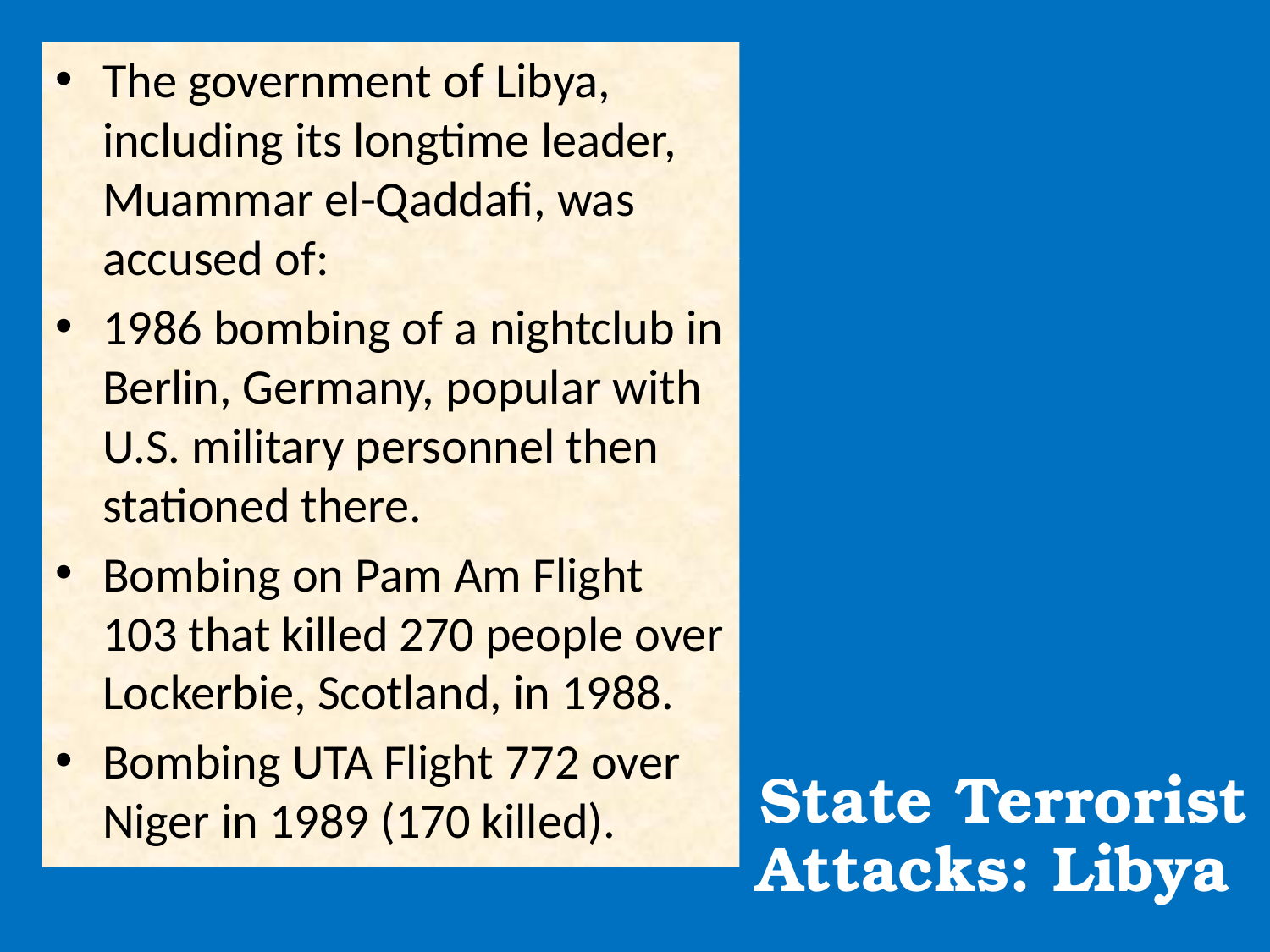

The government of Libya, including its longtime leader, Muammar el-Qaddafi, was accused of:
1986 bombing of a nightclub in Berlin, Germany, popular with U.S. military personnel then stationed there.
Bombing on Pam Am Flight 103 that killed 270 people over Lockerbie, Scotland, in 1988.
Bombing UTA Flight 772 over Niger in 1989 (170 killed).

State Terrorist Attacks: Libya